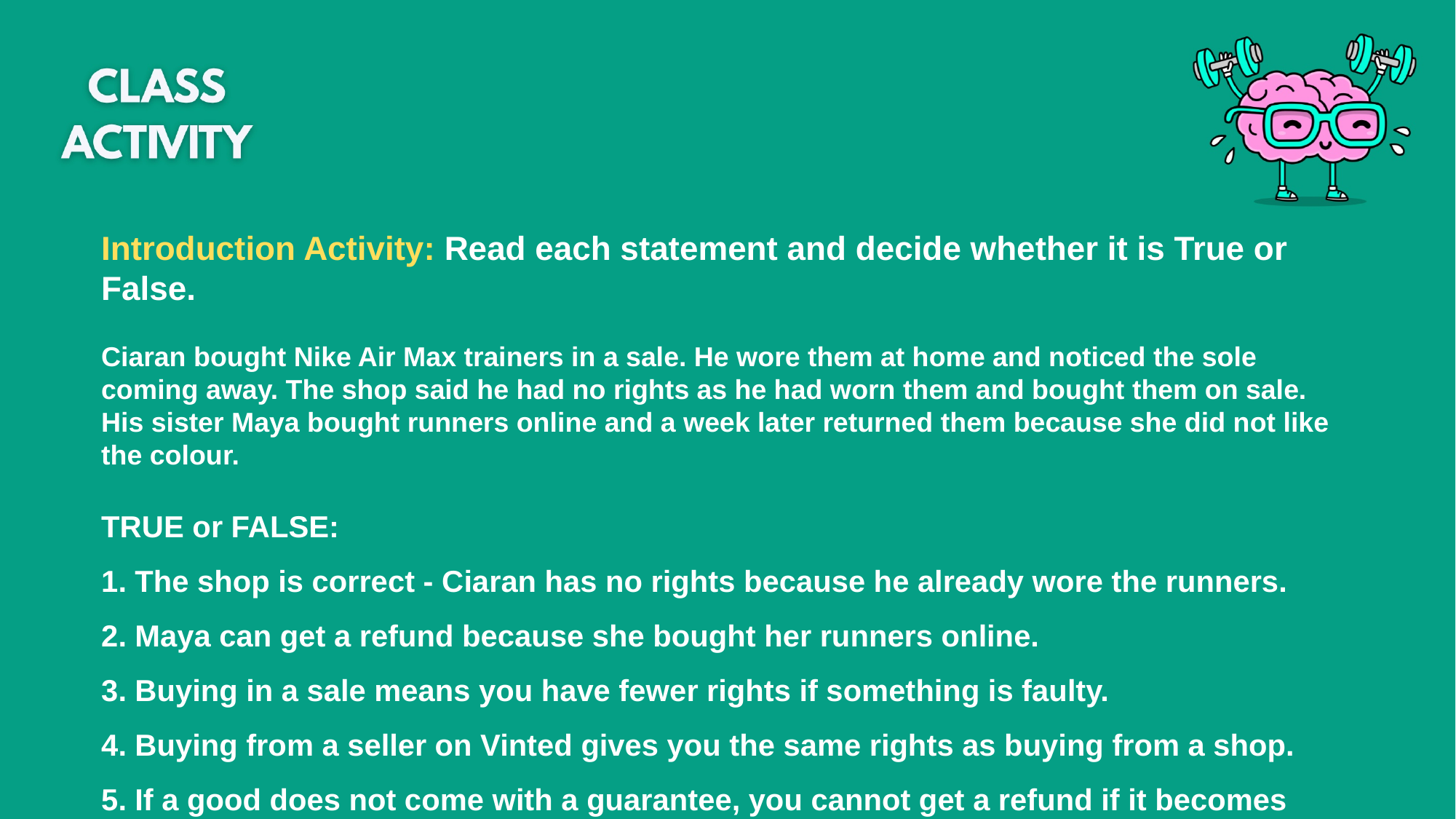

Introduction Activity: Read each statement and decide whether it is True or False.

Ciaran bought Nike Air Max trainers in a sale. He wore them at home and noticed the sole coming away. The shop said he had no rights as he had worn them and bought them on sale. His sister Maya bought runners online and a week later returned them because she did not like the colour.

TRUE or FALSE:
1. The shop is correct - Ciaran has no rights because he already wore the runners.
2. Maya can get a refund because she bought her runners online.
3. Buying in a sale means you have fewer rights if something is faulty.
4. Buying from a seller on Vinted gives you the same rights as buying from a shop.
5. If a good does not come with a guarantee, you cannot get a refund if it becomes faulty.